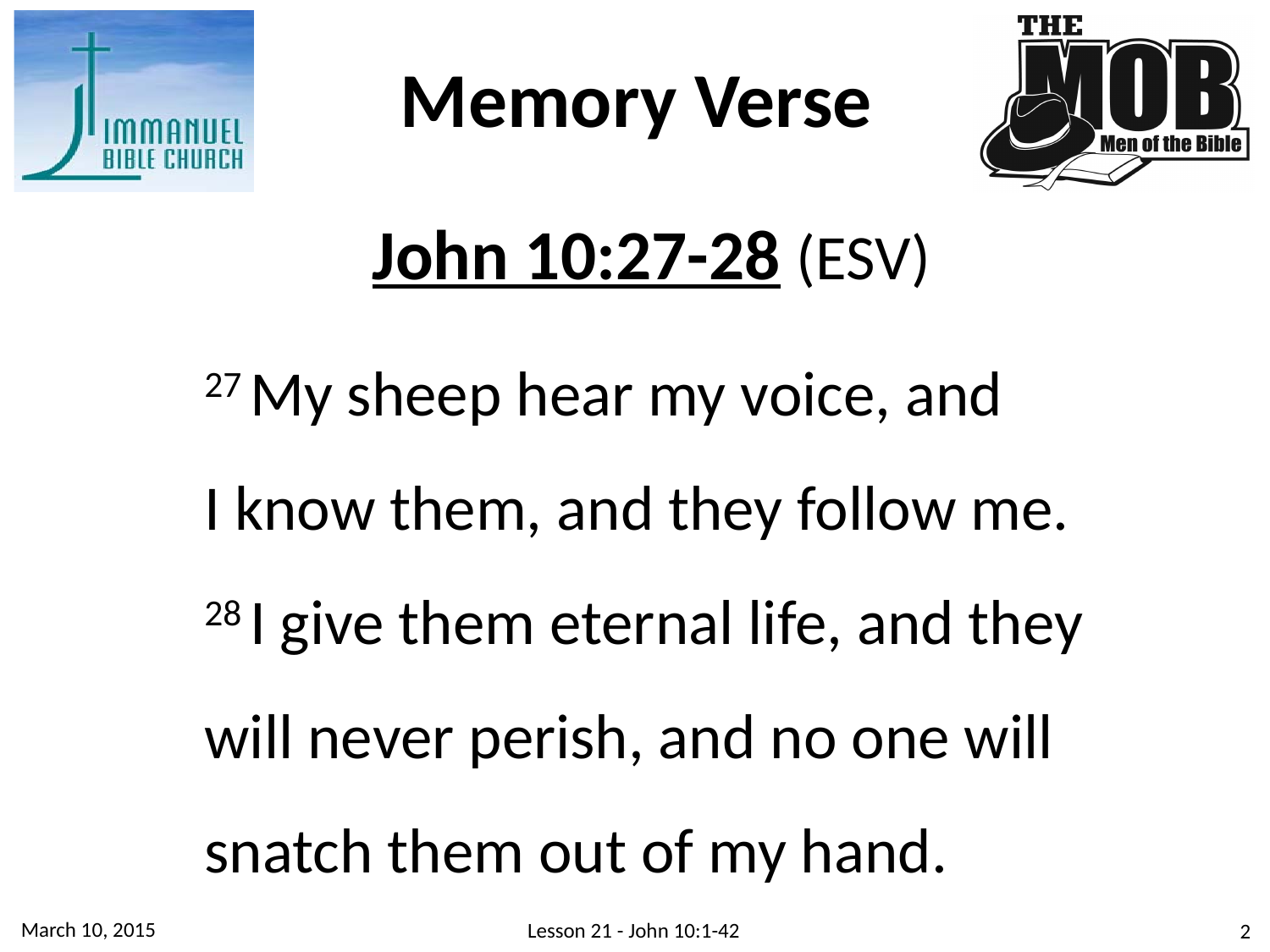

Memory Verse
John 10:27-28 (ESV)
27 My sheep hear my voice, and
I know them, and they follow me.
28 I give them eternal life, and they will never perish, and no one will snatch them out of my hand.
March 10, 2015
Lesson 21 - John 10:1-42
2